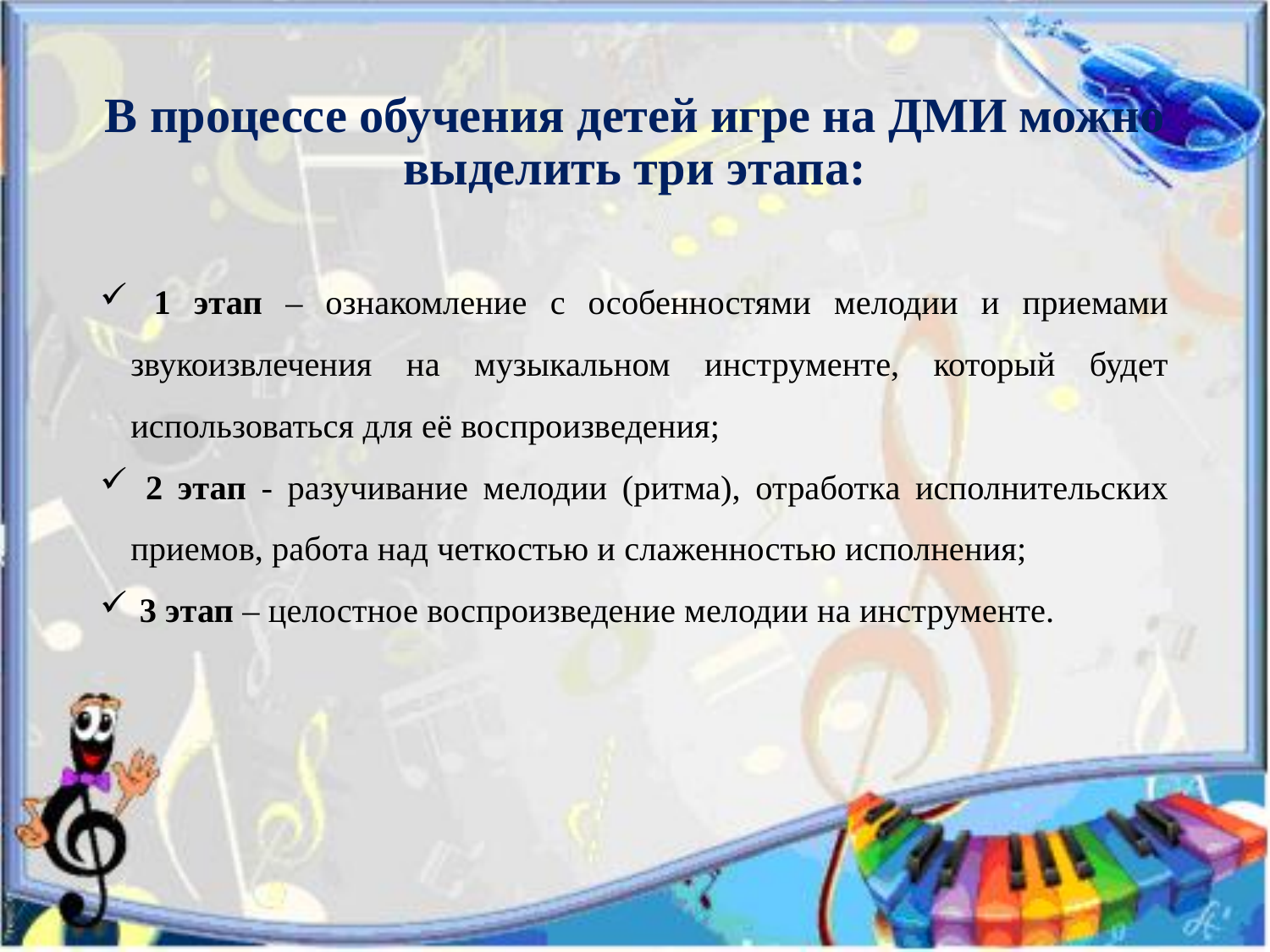

# В процессе обучения детей игре на ДМИ можно выделить три этапа:
 1 этап – ознакомление с особенностями мелодии и приемами звукоизвлечения на музыкальном инструменте, который будет использоваться для её воспроизведения;
 2 этап - разучивание мелодии (ритма), отработка исполнительских приемов, работа над четкостью и слаженностью исполнения;
 3 этап – целостное воспроизведение мелодии на инструменте.